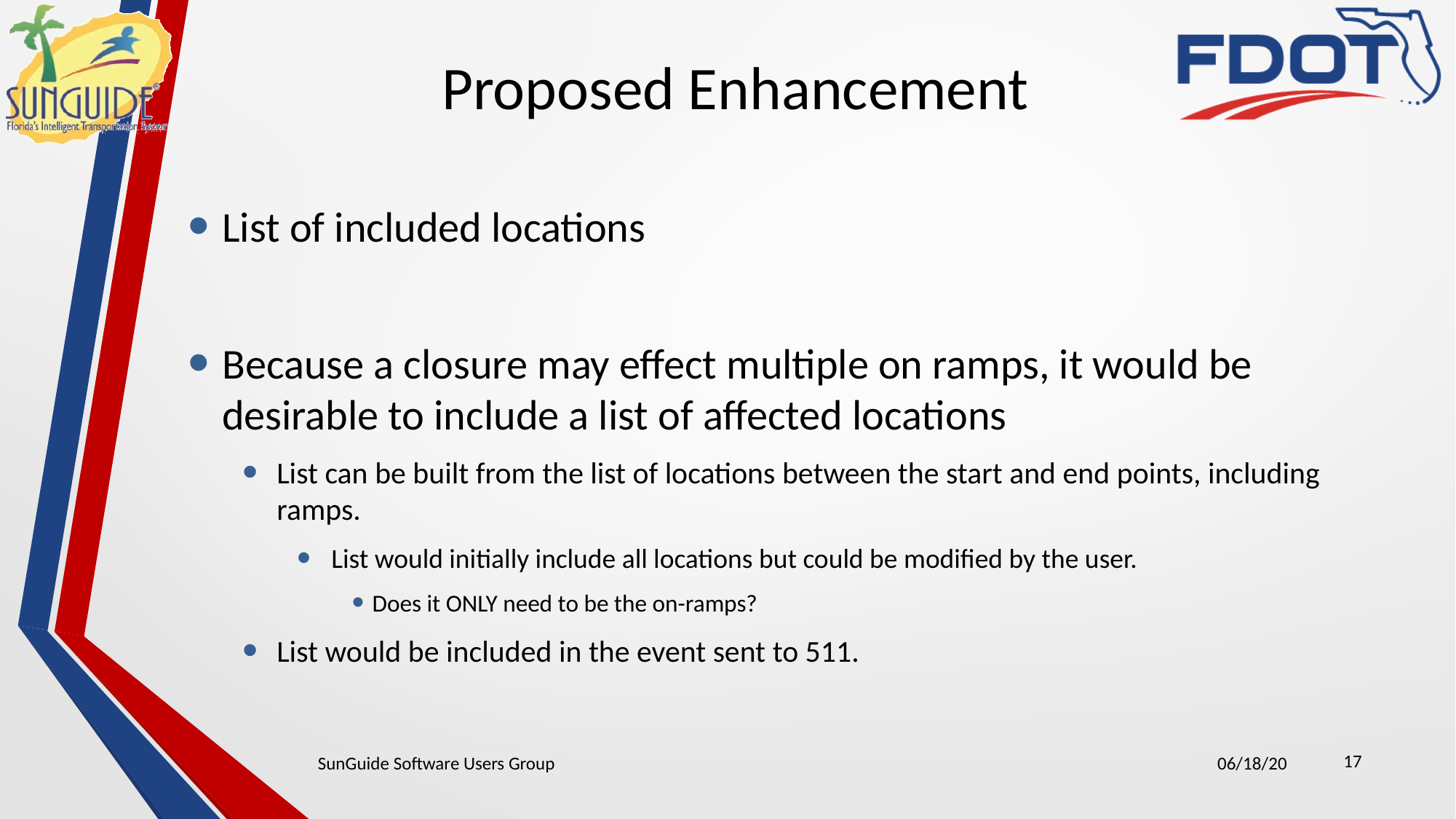

# Proposed Enhancement
List of included locations

Because a closure may effect multiple on ramps, it would be desirable to include a list of affected locations
List can be built from the list of locations between the start and end points, including ramps.
List would initially include all locations but could be modified by the user.
Does it ONLY need to be the on-ramps?
List would be included in the event sent to 511.
17
SunGuide Software Users Group
06/18/20